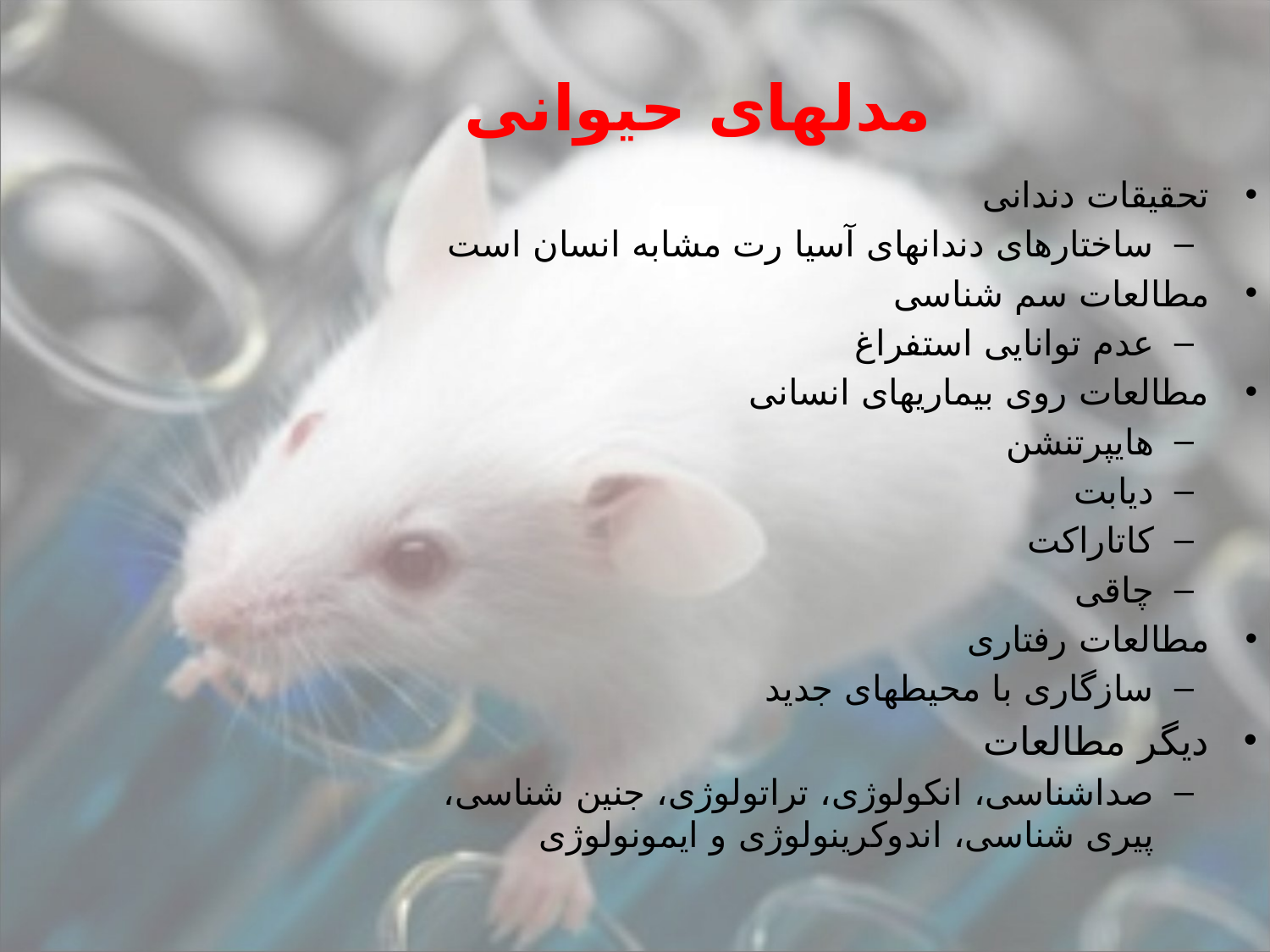

مدلهای حیوانی
تحقیقات دندانی
ساختارهای دندانهای آسیا رت مشابه انسان است
مطالعات سم شناسی
عدم توانایی استفراغ
مطالعات روی بیماریهای انسانی
هایپرتنشن
دیابت
کاتاراکت
چاقی
مطالعات رفتاری
سازگاری با محیطهای جدید
دیگر مطالعات
صداشناسی، انکولوژی، تراتولوژی، جنین شناسی، پیری شناسی، اندوکرینولوژی و ایمونولوژی